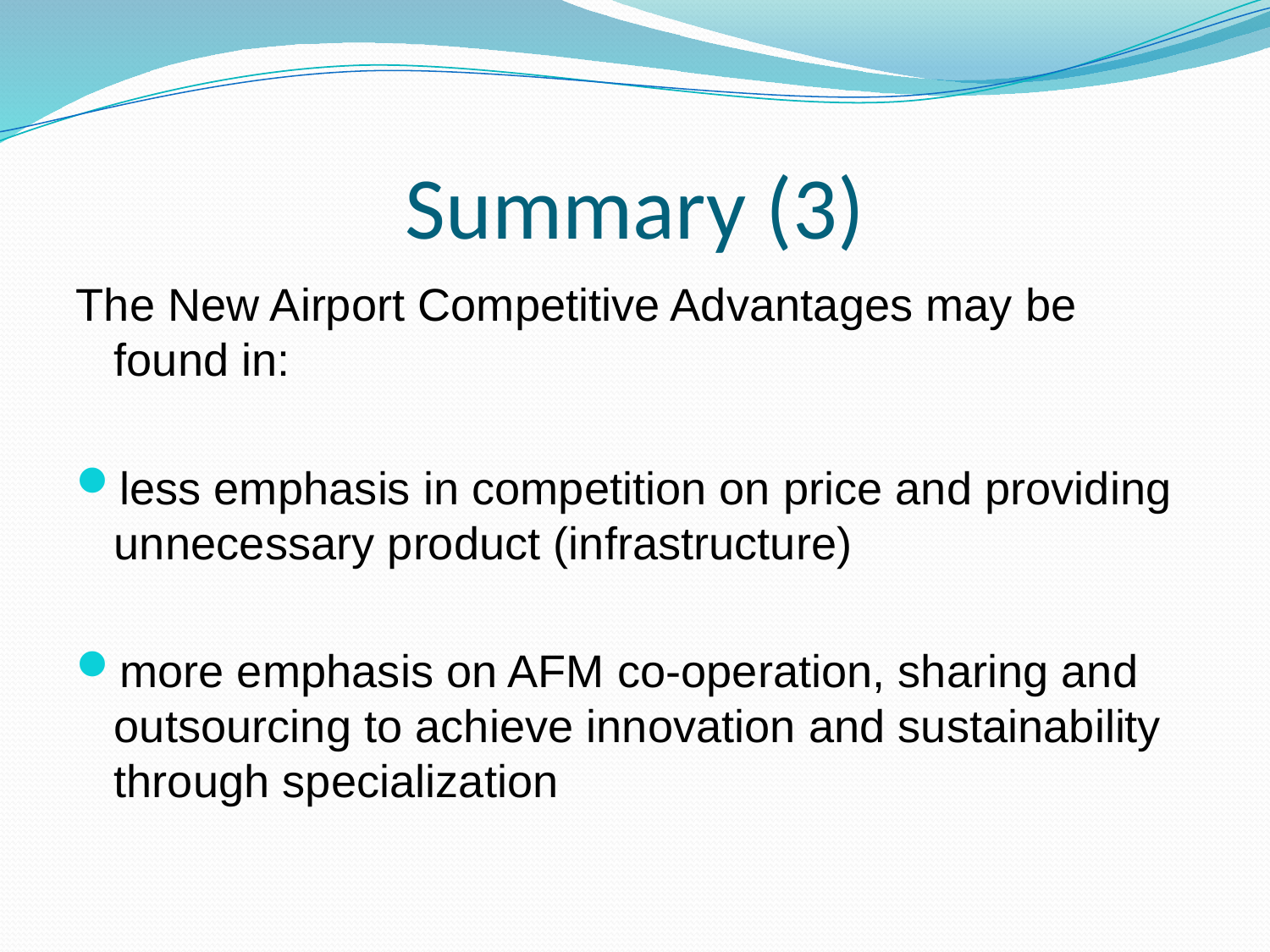

# Summary (3)
The New Airport Competitive Advantages may be found in:

less emphasis in competition on price and providing unnecessary product (infrastructure)

more emphasis on AFM co-operation, sharing and outsourcing to achieve innovation and sustainability through specialization